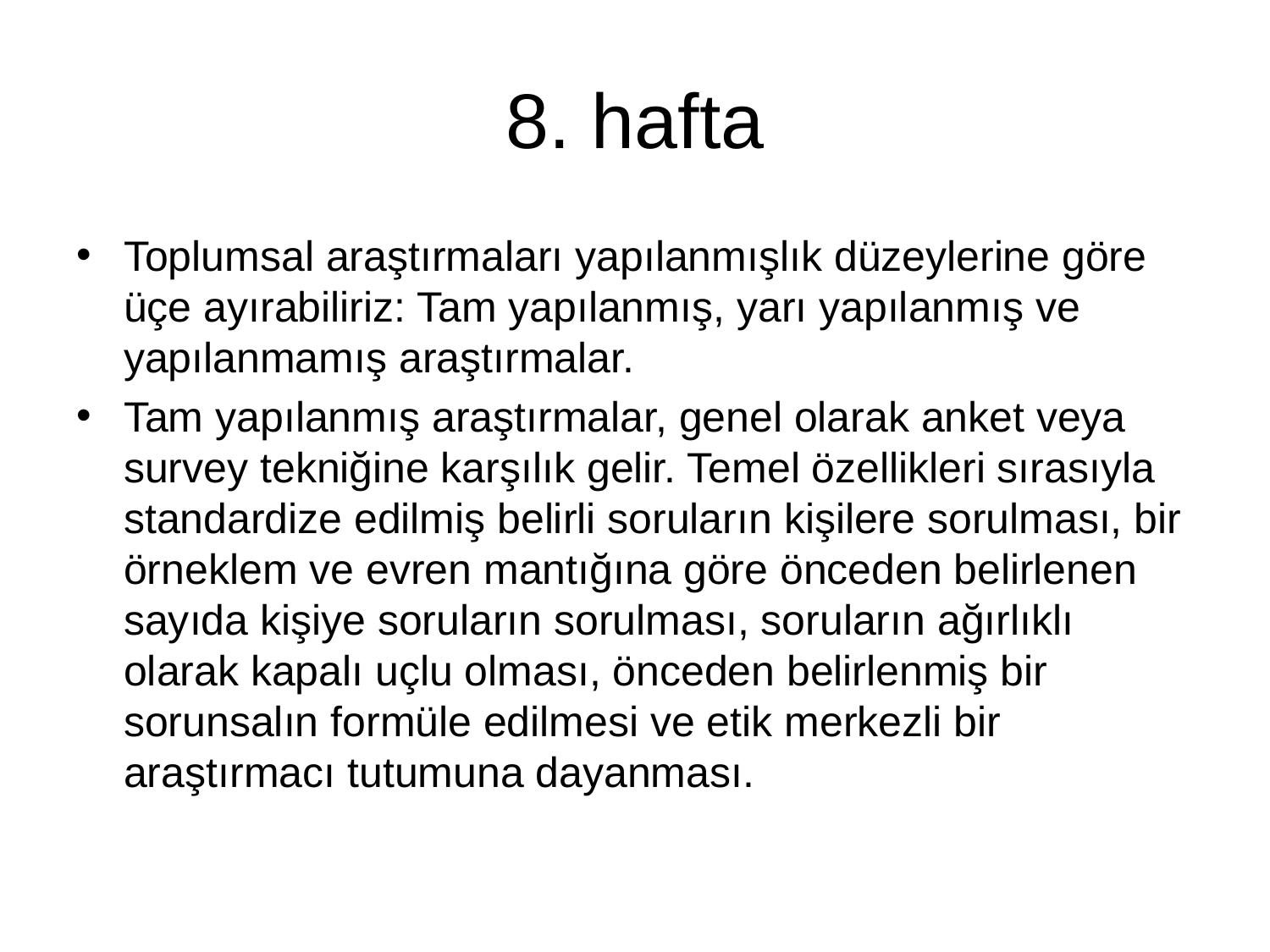

# 8. hafta
Toplumsal araştırmaları yapılanmışlık düzeylerine göre üçe ayırabiliriz: Tam yapılanmış, yarı yapılanmış ve yapılanmamış araştırmalar.
Tam yapılanmış araştırmalar, genel olarak anket veya survey tekniğine karşılık gelir. Temel özellikleri sırasıyla standardize edilmiş belirli soruların kişilere sorulması, bir örneklem ve evren mantığına göre önceden belirlenen sayıda kişiye soruların sorulması, soruların ağırlıklı olarak kapalı uçlu olması, önceden belirlenmiş bir sorunsalın formüle edilmesi ve etik merkezli bir araştırmacı tutumuna dayanması.